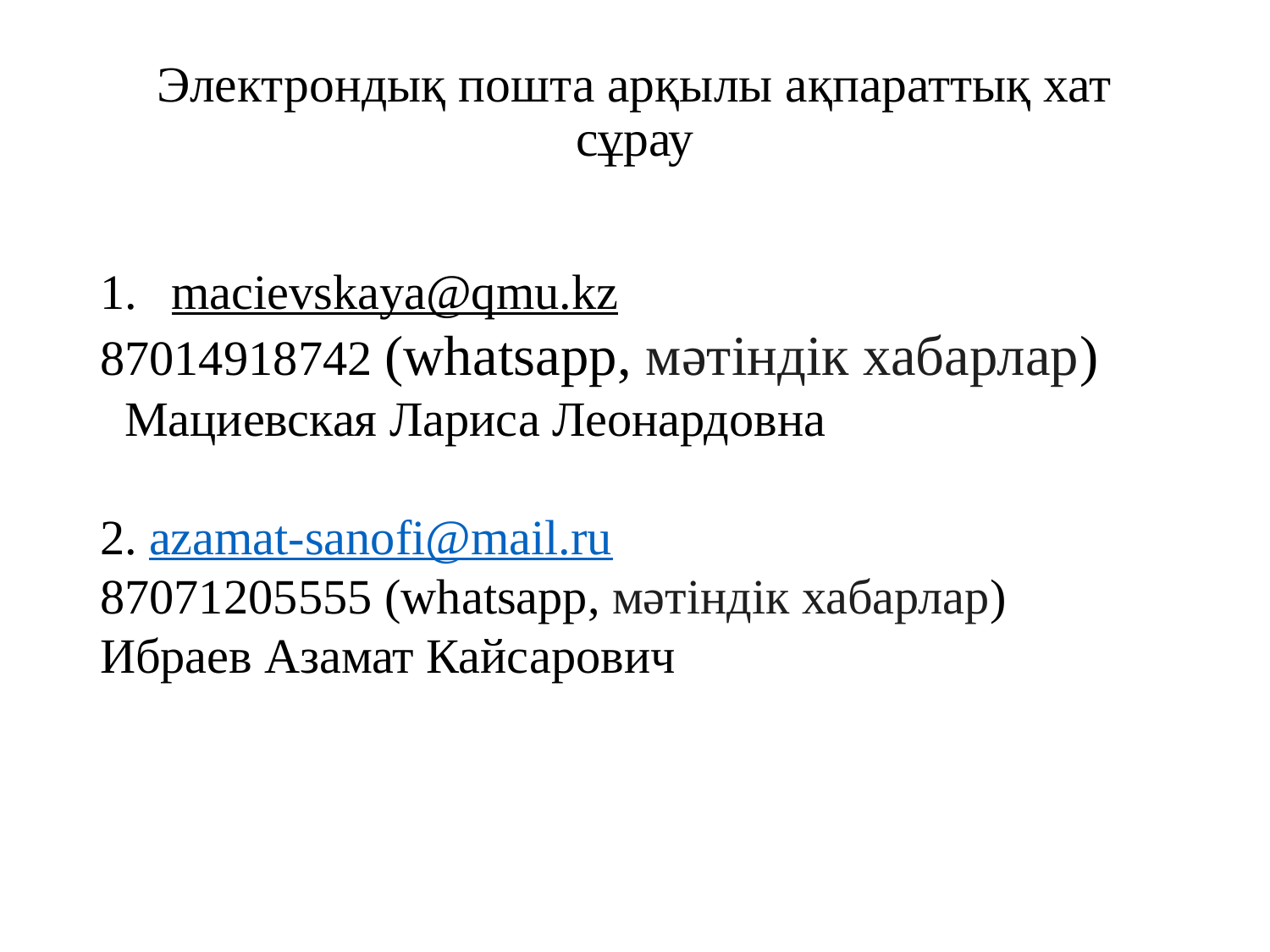

# Электрондық пошта арқылы ақпараттық хат сұрау
macievskaya@qmu.kz
87014918742 (whatsapp, мәтіндік хабарлар)
  Мациевская Лариса Леонардовна

2. azamat-sanofi@mail.ru
87071205555 (whatsapp, мәтіндік хабарлар)
Ибраев Азамат Кайсарович